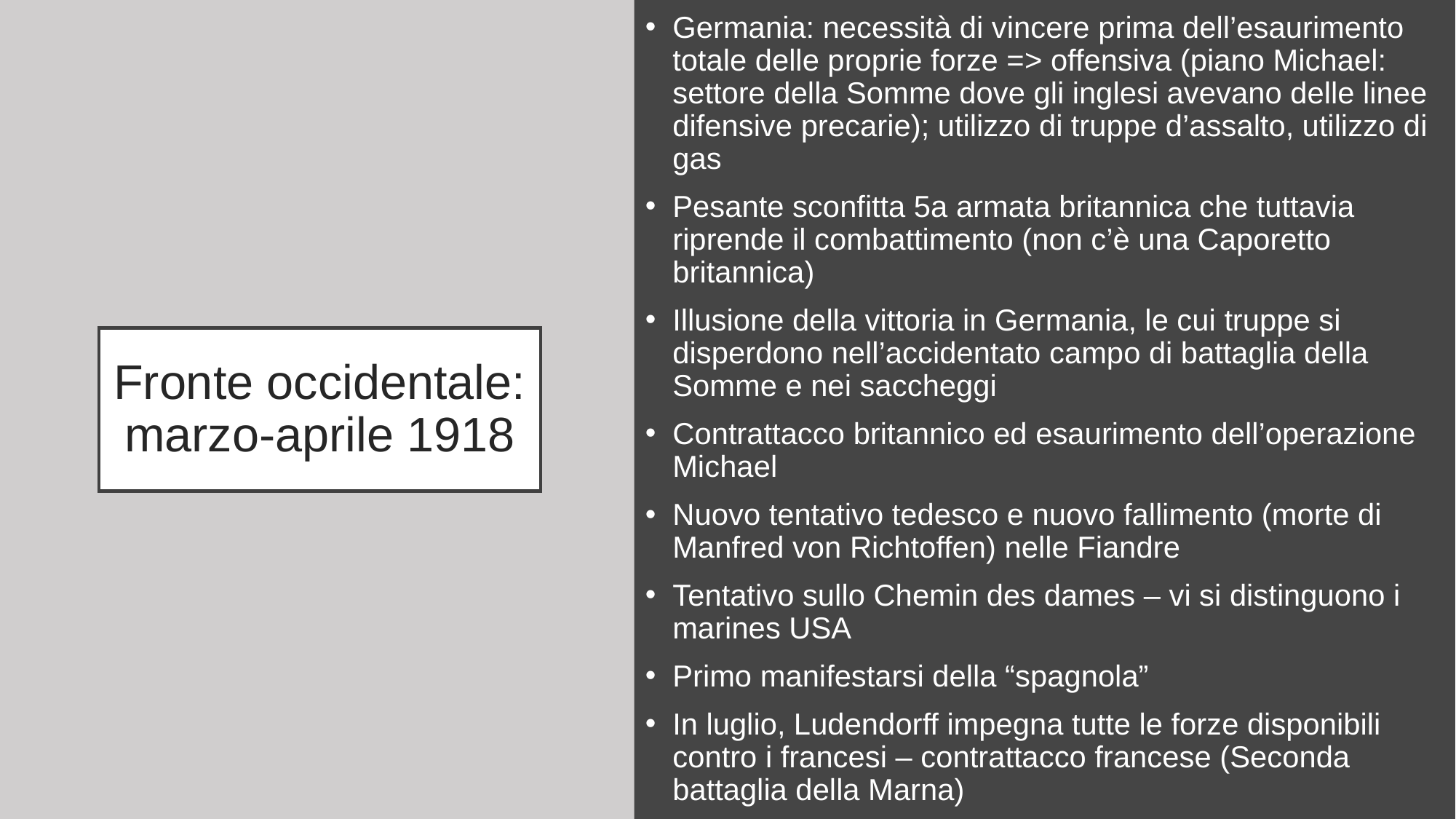

Germania: necessità di vincere prima dell’esaurimento totale delle proprie forze => offensiva (piano Michael: settore della Somme dove gli inglesi avevano delle linee difensive precarie); utilizzo di truppe d’assalto, utilizzo di gas
Pesante sconfitta 5a armata britannica che tuttavia riprende il combattimento (non c’è una Caporetto britannica)
Illusione della vittoria in Germania, le cui truppe si disperdono nell’accidentato campo di battaglia della Somme e nei saccheggi
Contrattacco britannico ed esaurimento dell’operazione Michael
Nuovo tentativo tedesco e nuovo fallimento (morte di Manfred von Richtoffen) nelle Fiandre
Tentativo sullo Chemin des dames – vi si distinguono i marines USA
Primo manifestarsi della “spagnola”
In luglio, Ludendorff impegna tutte le forze disponibili contro i francesi – contrattacco francese (Seconda battaglia della Marna)
# Fronte occidentale: marzo-aprile 1918